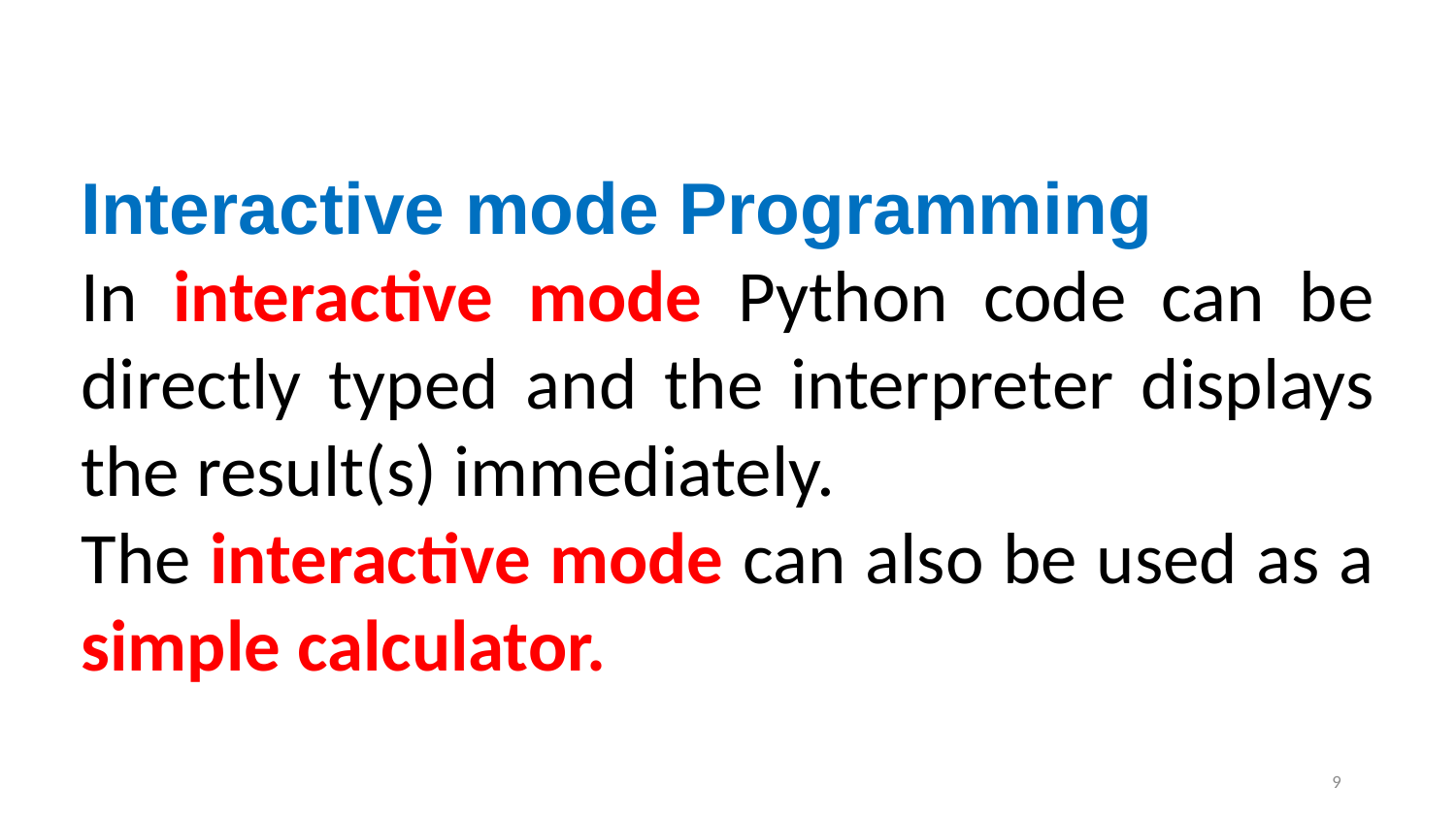

Interactive mode Programming
In interactive mode Python code can be directly typed and the interpreter displays the result(s) immediately.
The interactive mode can also be used as a simple calculator.
9